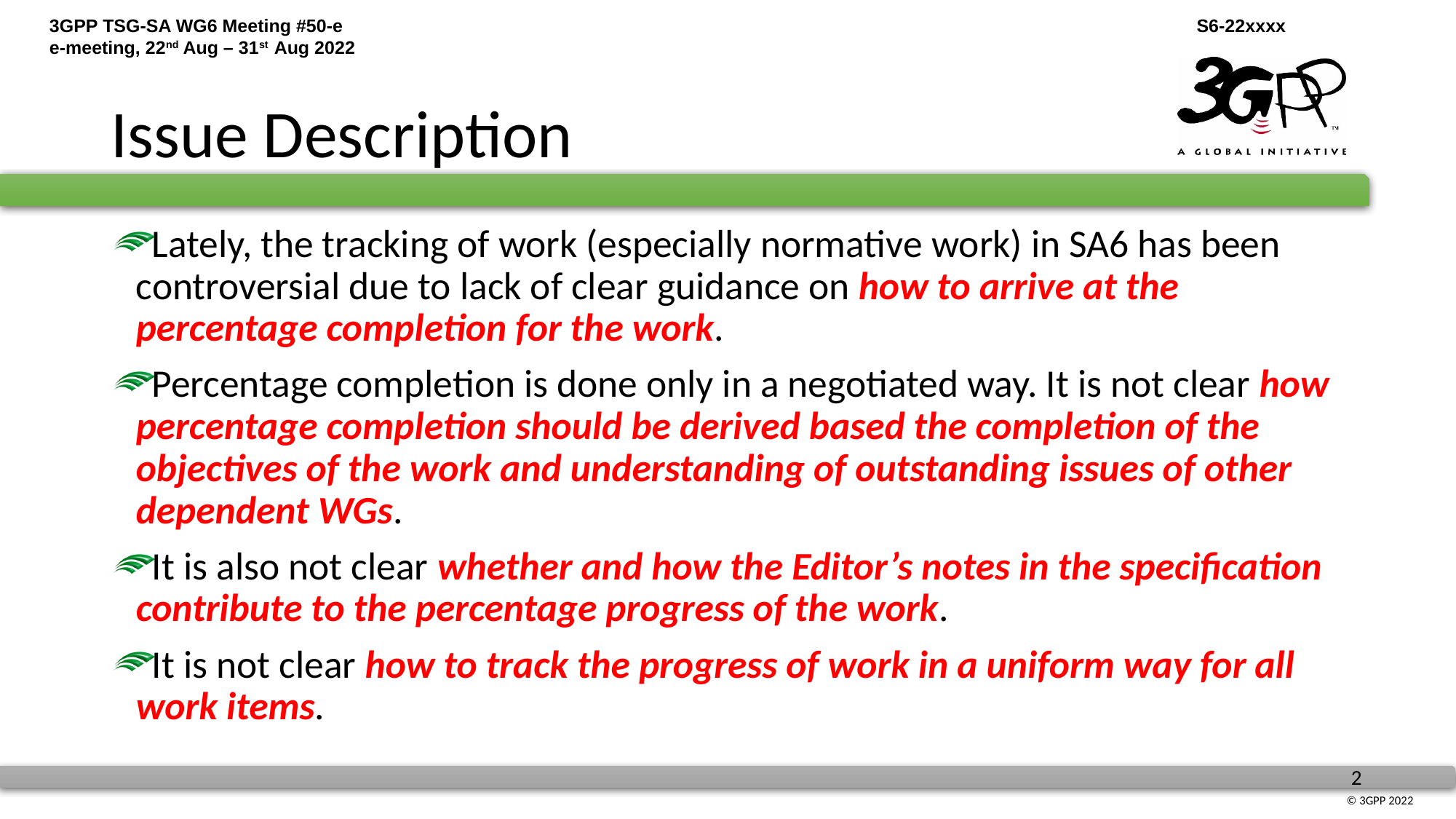

# Issue Description
Lately, the tracking of work (especially normative work) in SA6 has been controversial due to lack of clear guidance on how to arrive at the percentage completion for the work.
Percentage completion is done only in a negotiated way. It is not clear how percentage completion should be derived based the completion of the objectives of the work and understanding of outstanding issues of other dependent WGs.
It is also not clear whether and how the Editor’s notes in the specification contribute to the percentage progress of the work.
It is not clear how to track the progress of work in a uniform way for all work items.